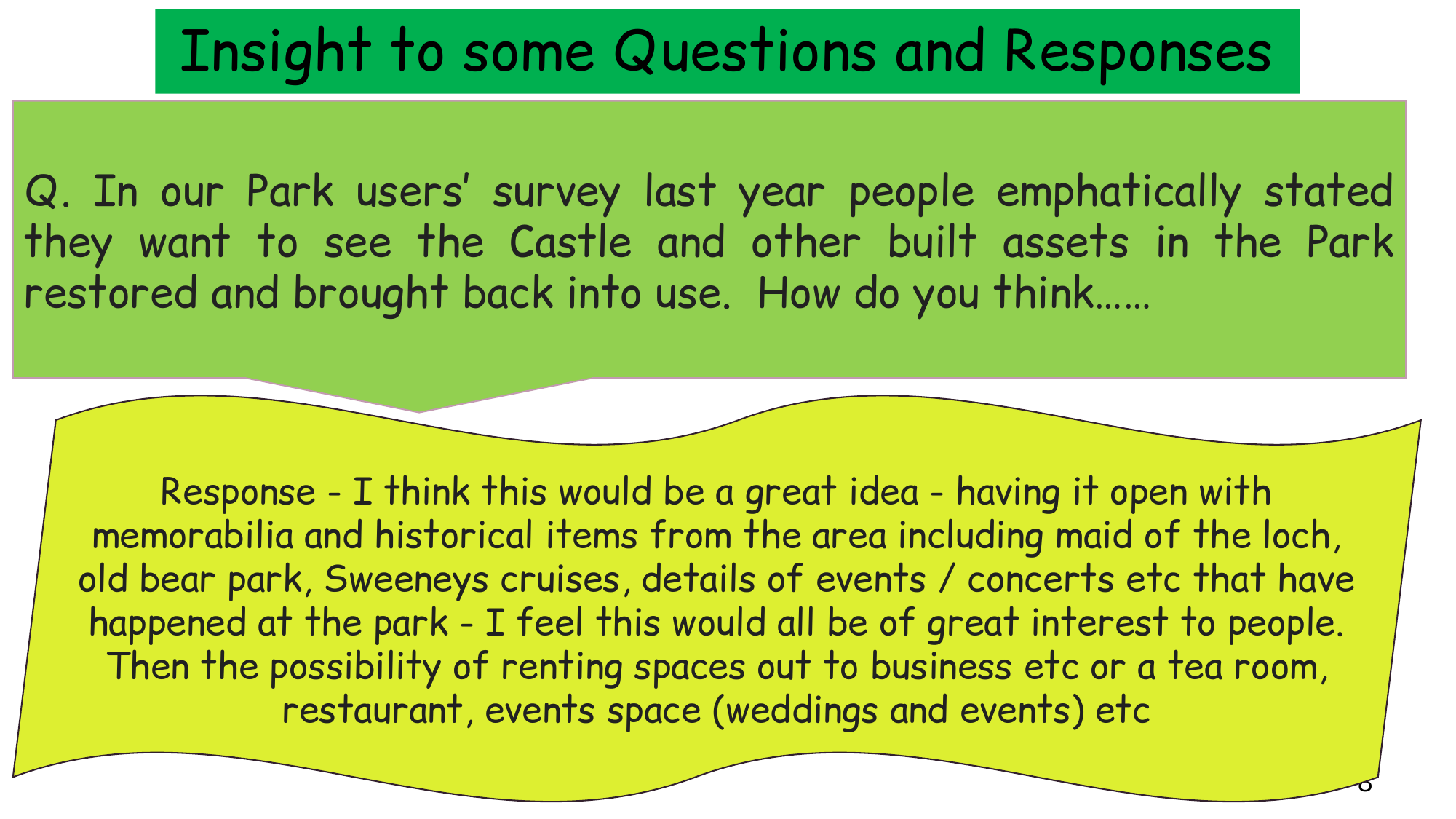

# Insight to some Questions and Responses
Q. In our Park users’ survey last year people emphatically stated they want to see the Castle and other built assets in the Park restored and brought back into use.  How do you think……
Response - I think this would be a great idea - having it open with memorabilia and historical items from the area including maid of the loch, old bear park, Sweeneys cruises, details of events / concerts etc that have happened at the park - I feel this would all be of great interest to people. Then the possibility of renting spaces out to business etc or a tea room, restaurant, events space (weddings and events) etc
8